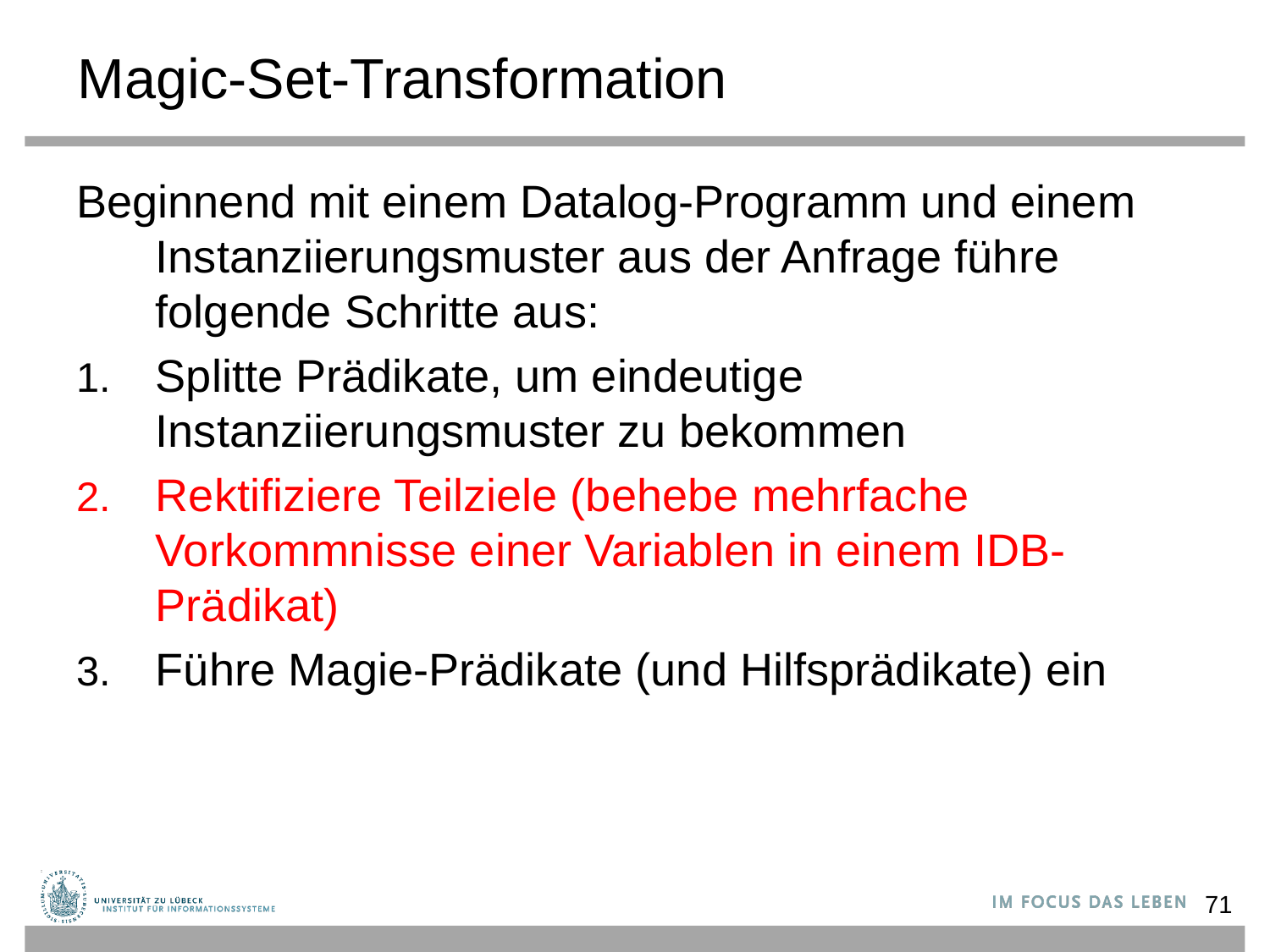

# Magic-Set-Transformation
Beginnend mit einem Datalog-Programm und einem Instanziierungsmuster aus der Anfrage führe folgende Schritte aus:
Splitte Prädikate, um eindeutige Instanziierungsmuster zu bekommen
Rektifiziere Teilziele (behebe mehrfache  Vorkommnisse einer Variablen in einem IDB-Prädikat)
Führe Magie-Prädikate (und Hilfsprädikate) ein
71